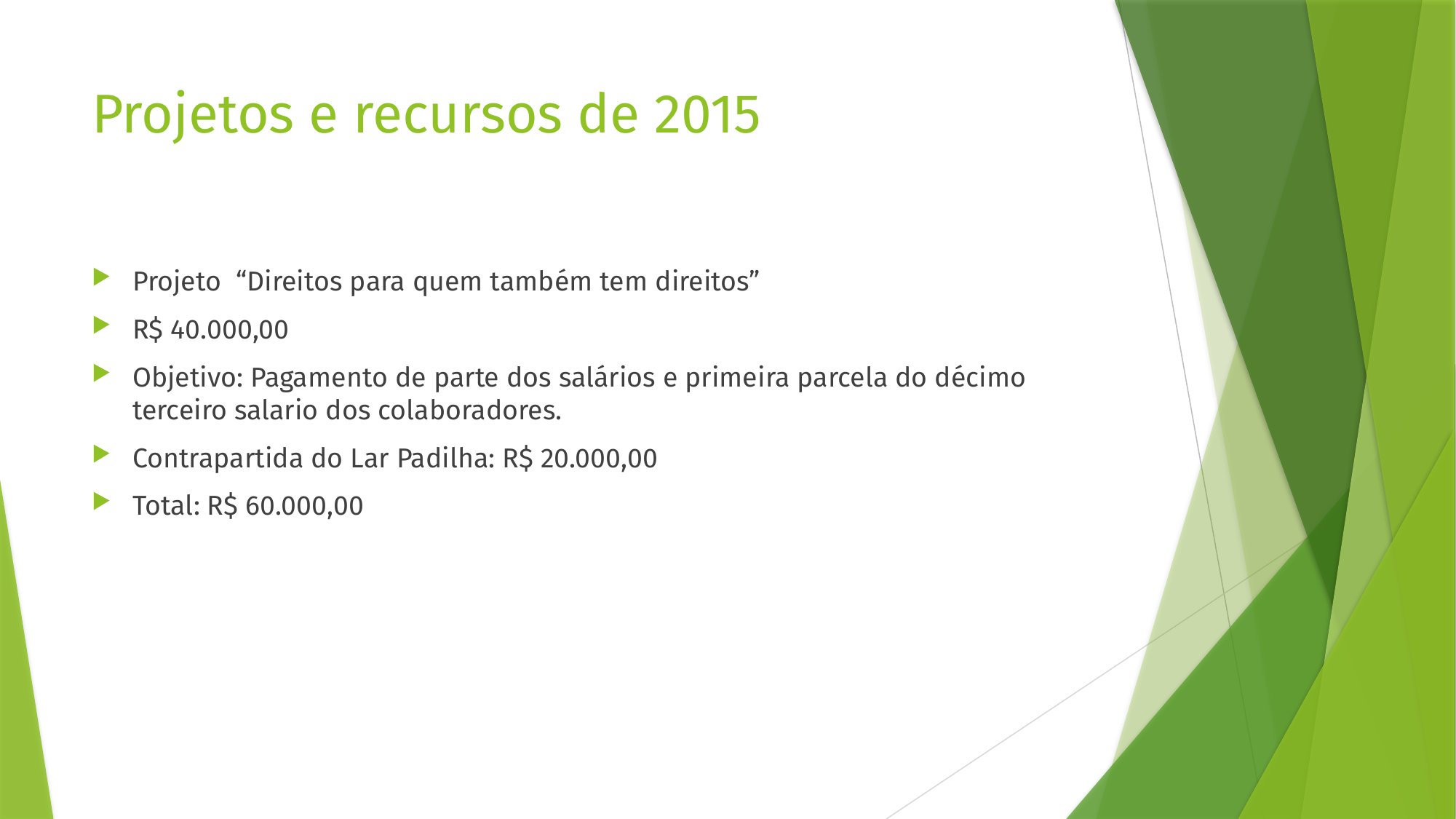

# Projetos e recursos de 2015
Projeto  “Direitos para quem também tem direitos”
R$ 40.000,00
Objetivo: Pagamento de parte dos salários e primeira parcela do décimo terceiro salario dos colaboradores.
Contrapartida do Lar Padilha: R$ 20.000,00
Total: R$ 60.000,00